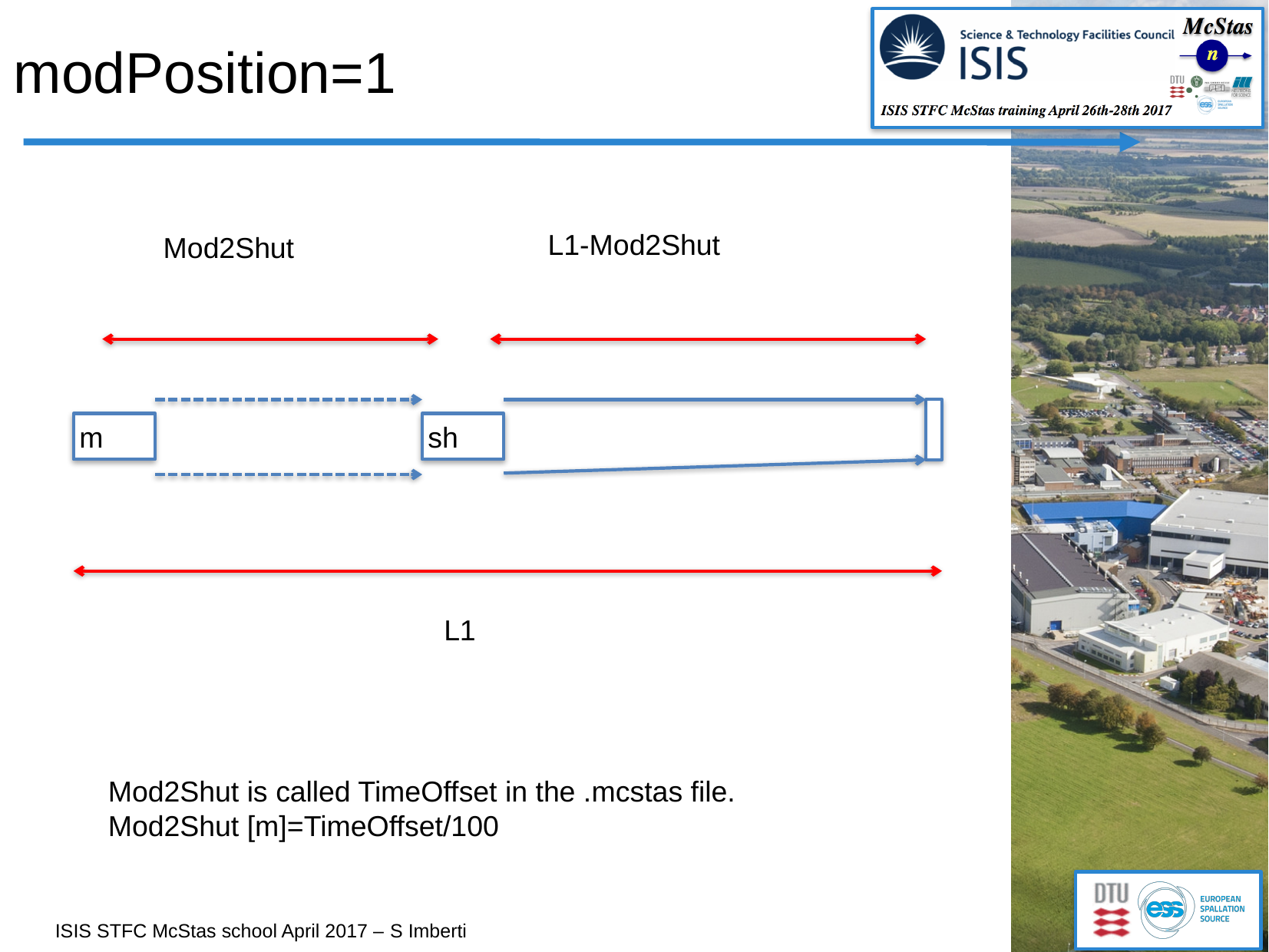

# modPosition=1
L1-Mod2Shut
Mod2Shut

m
sh
L1
Mod2Shut is called TimeOffset in the .mcstas file.
Mod2Shut [m]=TimeOffset/100